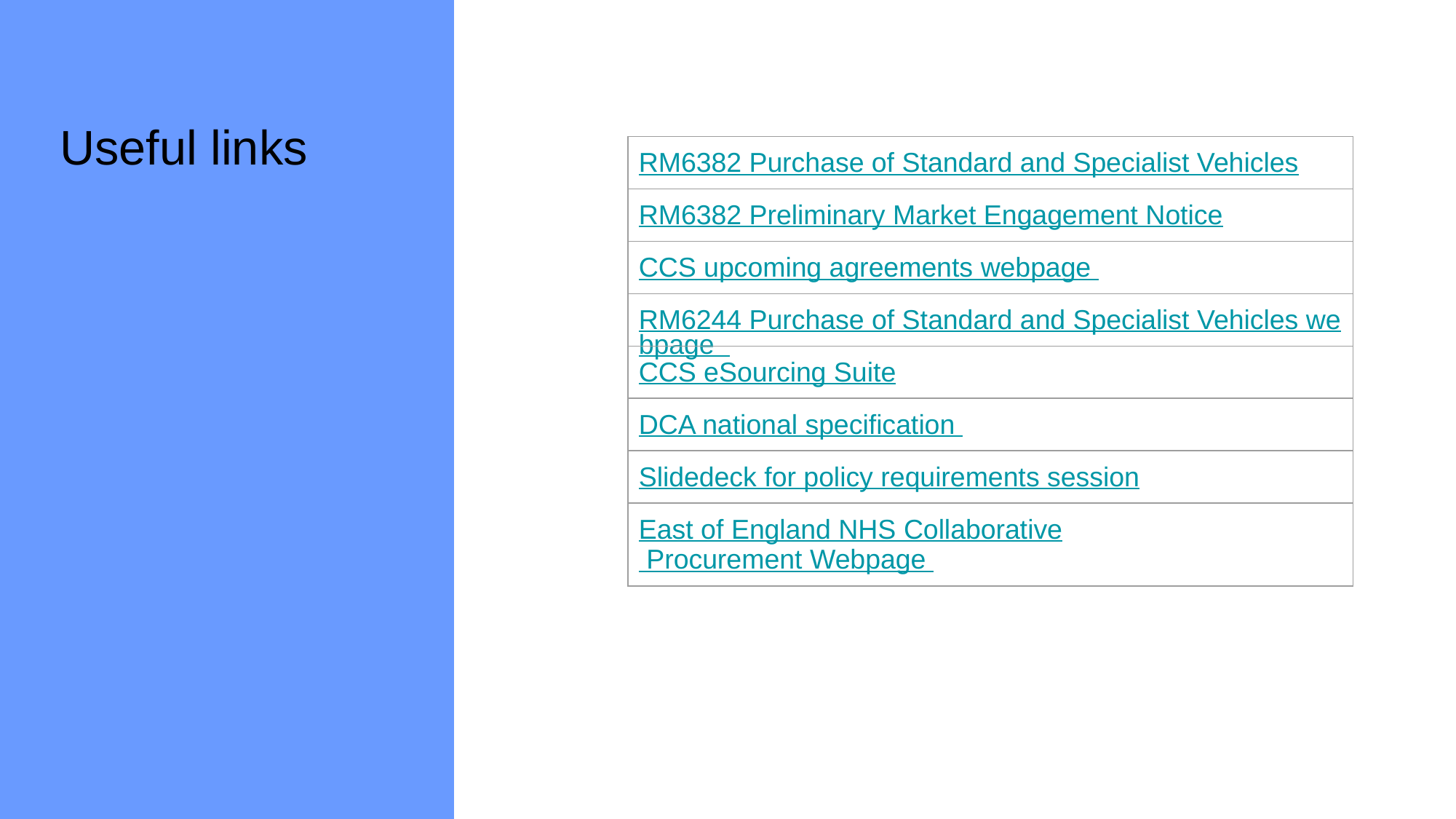

Useful links
| RM6382 Purchase of Standard and Specialist Vehicles |
| --- |
| RM6382 Preliminary Market Engagement Notice |
| CCS upcoming agreements webpage |
| RM6244 Purchase of Standard and Specialist Vehicles webpage |
| CCS eSourcing Suite |
| DCA national specification |
| Slidedeck for policy requirements session |
| East of England NHS Collaborative Procurement Webpage |